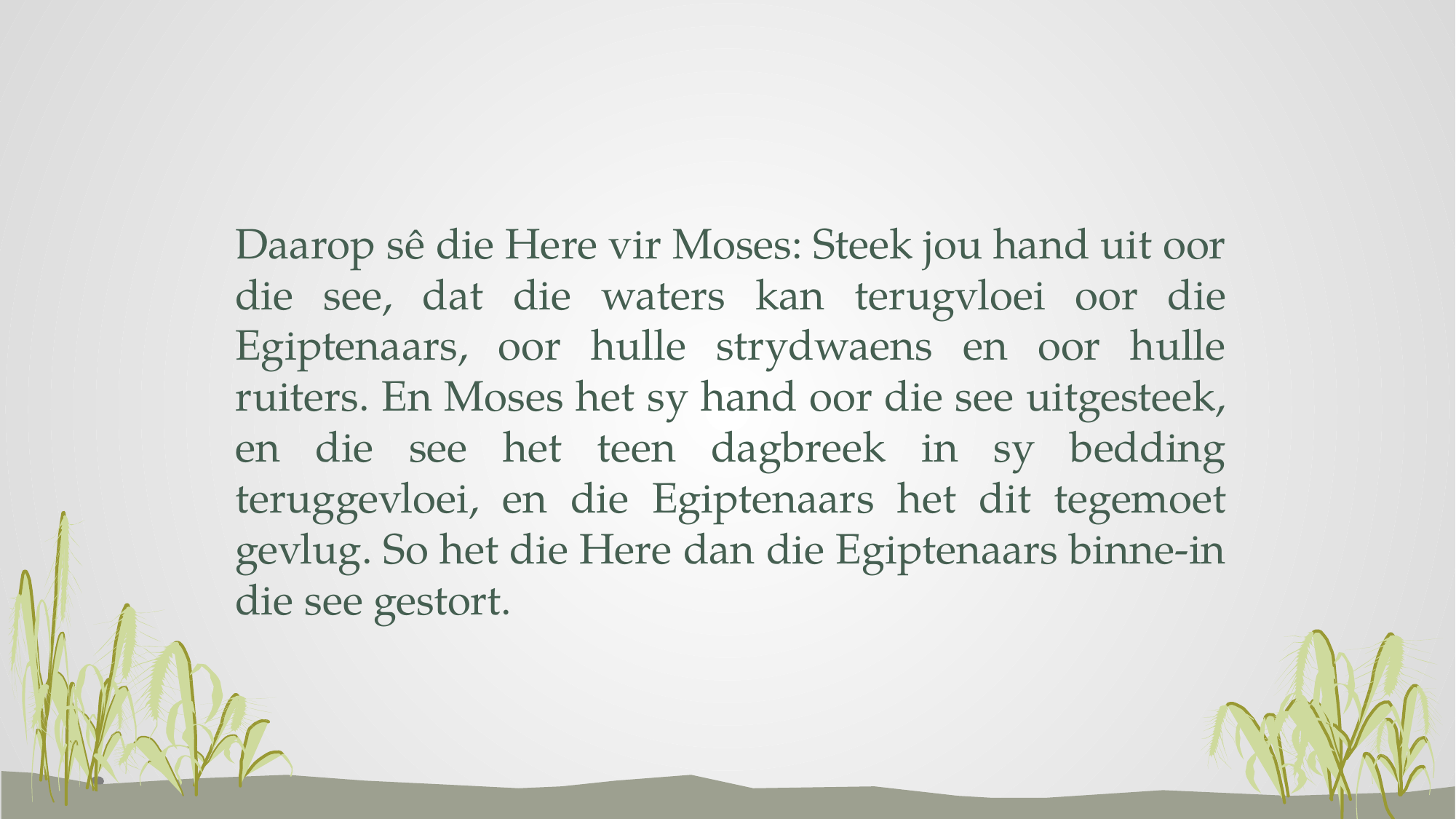

Daarop sê die Here vir Moses: Steek jou hand uit oor die see, dat die waters kan terugvloei oor die Egiptenaars, oor hulle strydwaens en oor hulle ruiters. En Moses het sy hand oor die see uitgesteek, en die see het teen dagbreek in sy bedding teruggevloei, en die Egiptenaars het dit tegemoet gevlug. So het die Here dan die Egiptenaars binne-in die see gestort.